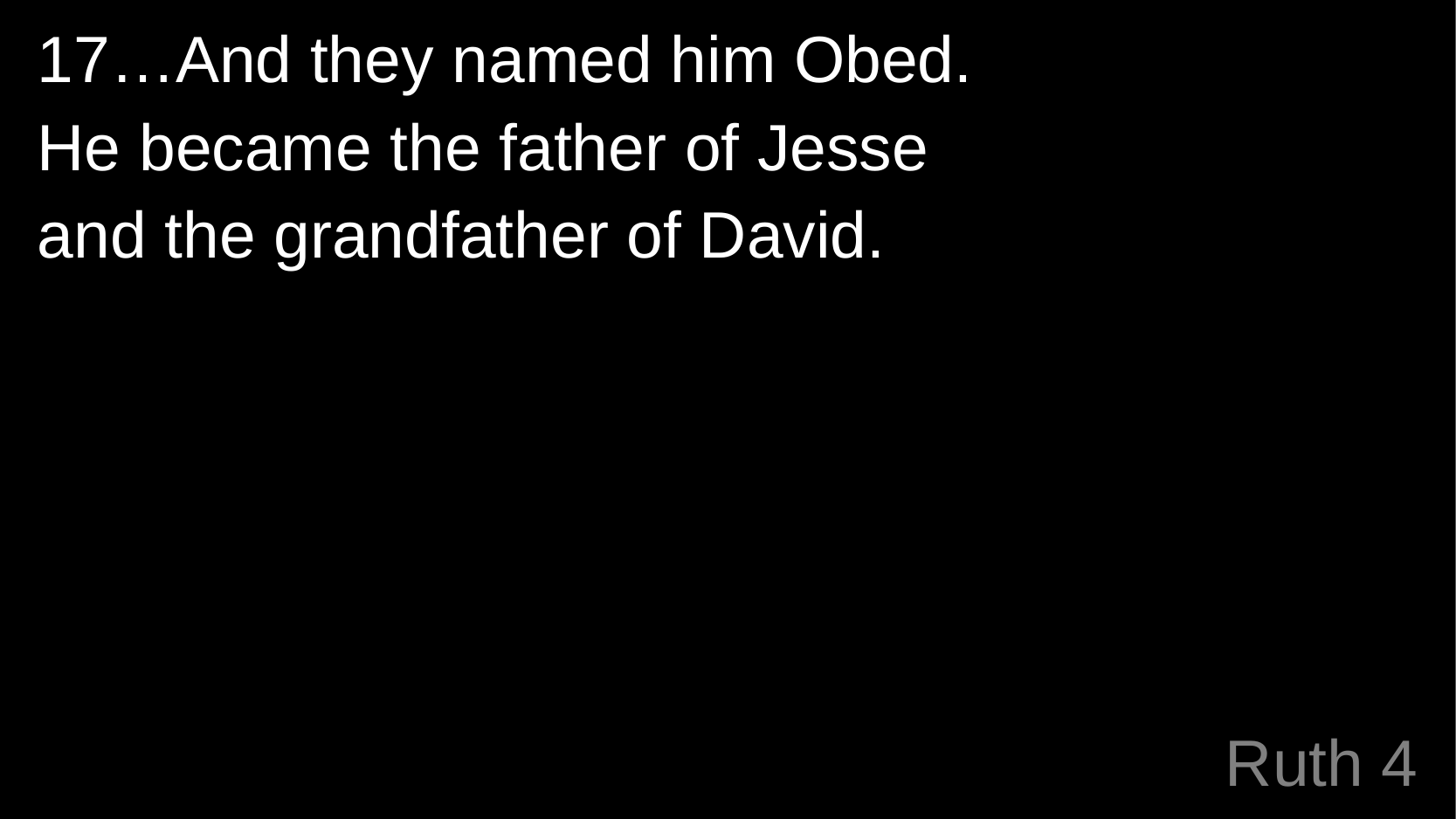

17…And they named him Obed.
He became the father of Jesse
and the grandfather of David.
# Ruth 4